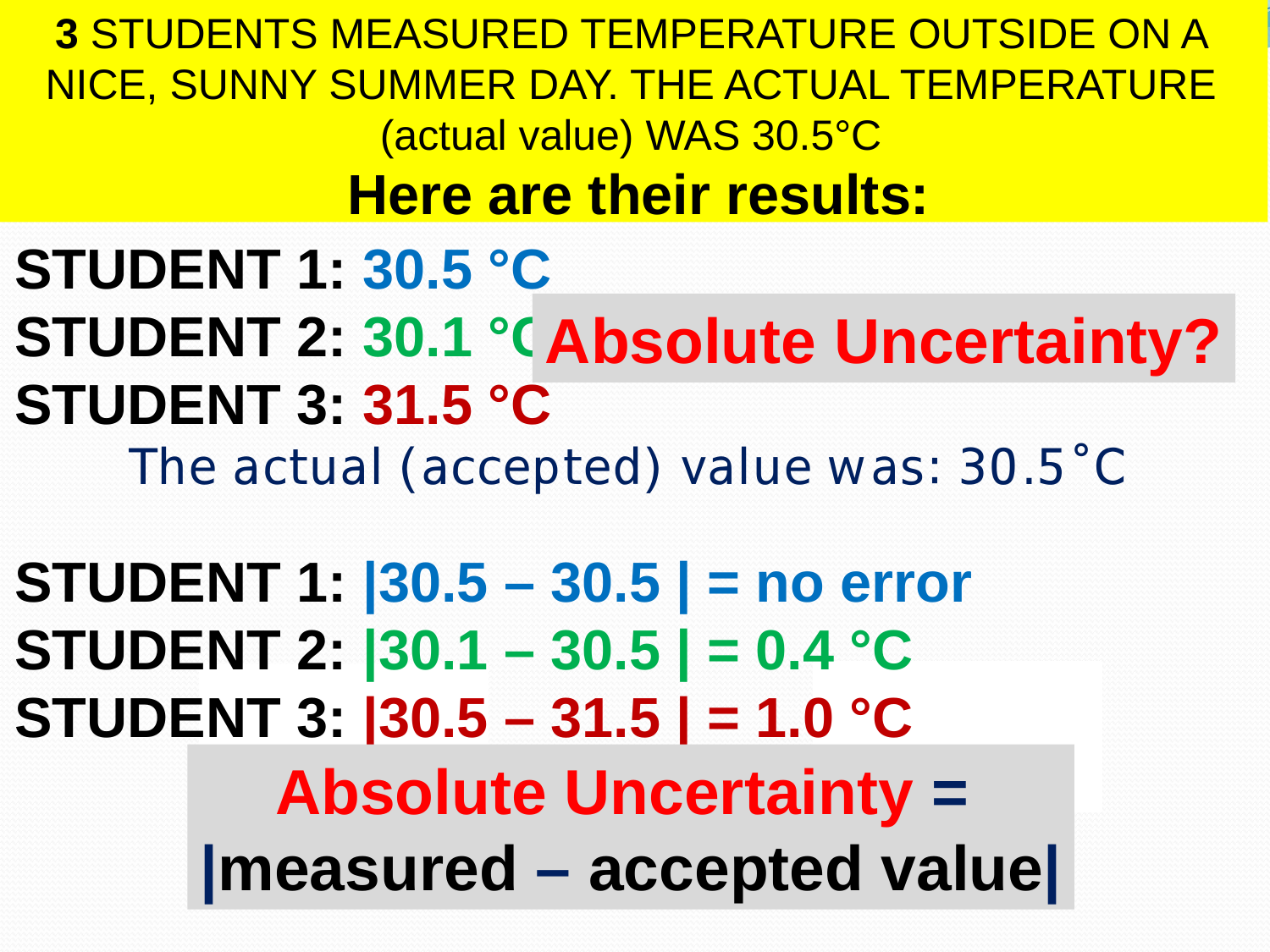

3 STUDENTS MEASURED TEMPERATURE OUTSIDE ON A NICE, SUNNY SUMMER DAY. THE ACTUAL TEMPERATURE (actual value) WAS 30.5°C
 Here are their results:
STUDENT 1: 30.5 °C
STUDENT 2: 30.1 °C
STUDENT 3: 31.5 °C
The actual (accepted) value was: 30.5˚C

Absolute Uncertainty?
STUDENT 1: |30.5 – 30.5 | = no error
STUDENT 2: |30.1 – 30.5 | = 0.4 °C
STUDENT 3: |30.5 – 31.5 | = 1.0 °C

Absolute Uncertainty =
|measured – accepted value|